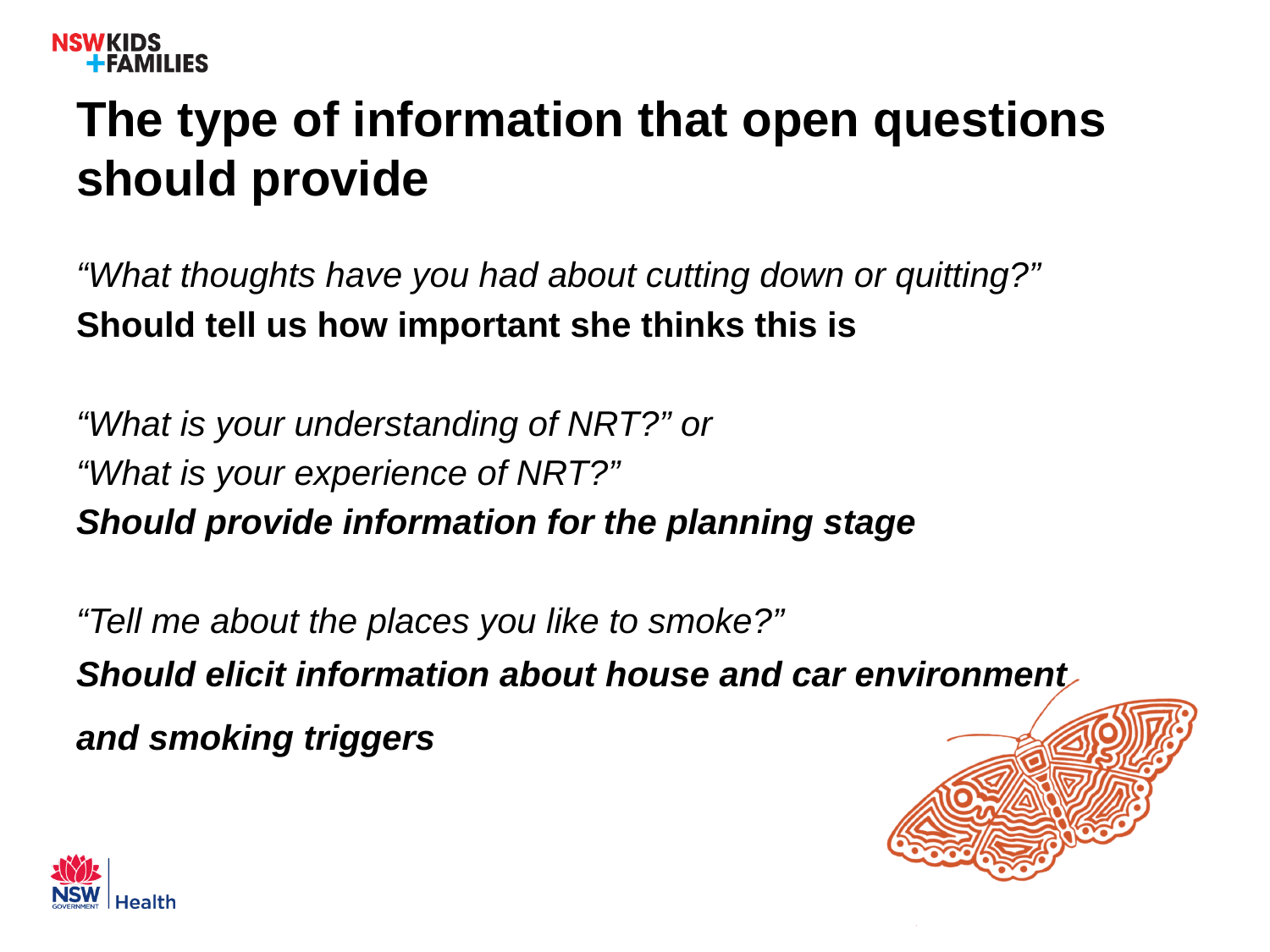

# The type of information that open questions should provide
“What thoughts have you had about cutting down or quitting?”
Should tell us how important she thinks this is

“What is your understanding of NRT?” or
“What is your experience of NRT?”
Should provide information for the planning stage

“Tell me about the places you like to smoke?”
Should elicit information about house and car environment       and smoking triggers